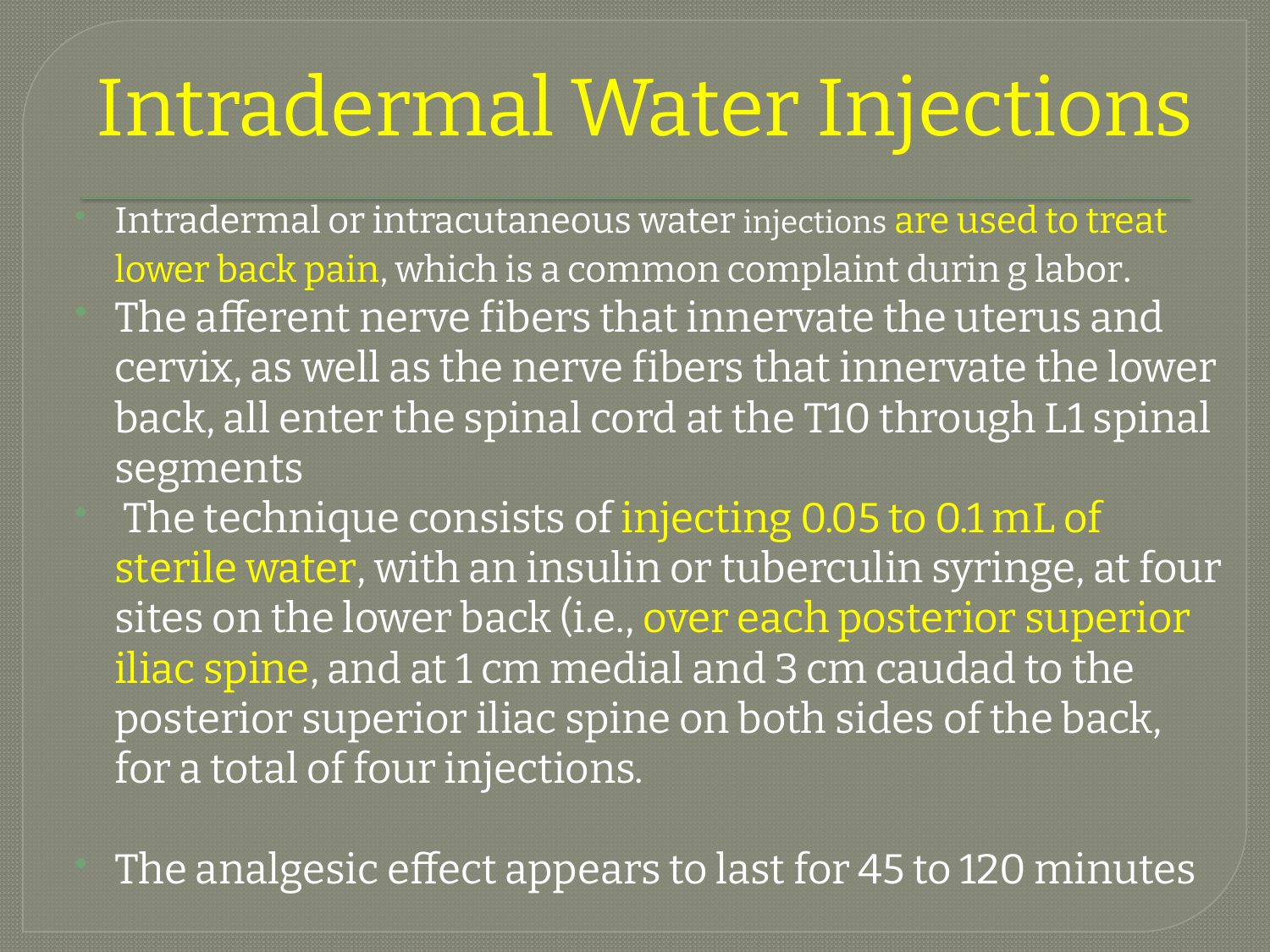

# Intradermal Water Injections
Intradermal or intracutaneous water injections are used to treat lower back pain, which is a common complaint durin g labor.
The afferent nerve fibers that innervate the uterus and cervix, as well as the nerve fibers that innervate the lower back, all enter the spinal cord at the T10 through L1 spinal segments
 The technique consists of injecting 0.05 to 0.1 mL of sterile water, with an insulin or tuberculin syringe, at four sites on the lower back (i.e., over each posterior superior iliac spine, and at 1 cm medial and 3 cm caudad to the posterior superior iliac spine on both sides of the back, for a total of four injections.

The analgesic effect appears to last for 45 to 120 minutes